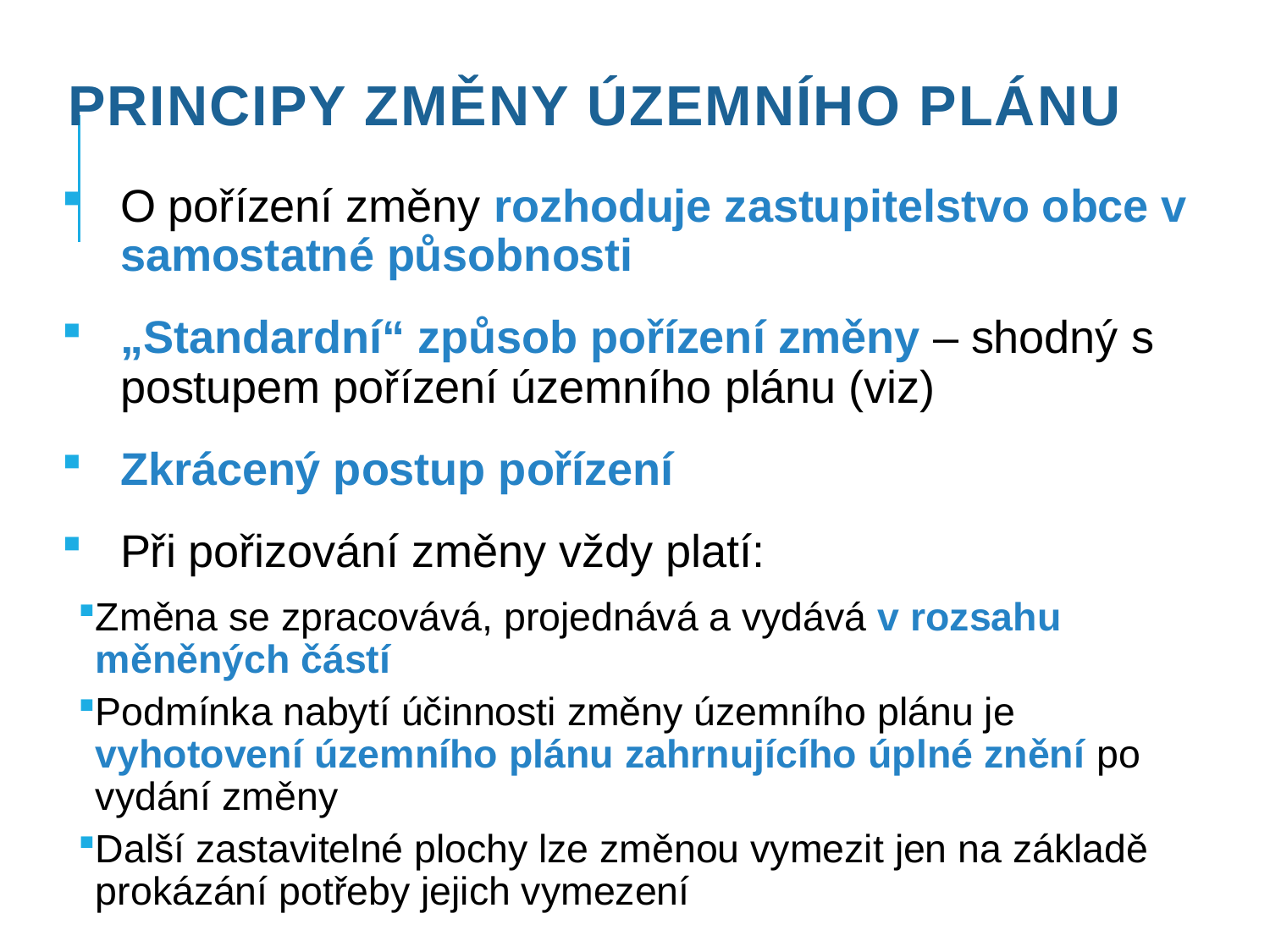

# Principy změny územního plánu
O pořízení změny rozhoduje zastupitelstvo obce v samostatné působnosti
„Standardní“ způsob pořízení změny – shodný s postupem pořízení územního plánu (viz)
Zkrácený postup pořízení
Při pořizování změny vždy platí:
Změna se zpracovává, projednává a vydává v rozsahu měněných částí
Podmínka nabytí účinnosti změny územního plánu je vyhotovení územního plánu zahrnujícího úplné znění po vydání změny
Další zastavitelné plochy lze změnou vymezit jen na základě prokázání potřeby jejich vymezení